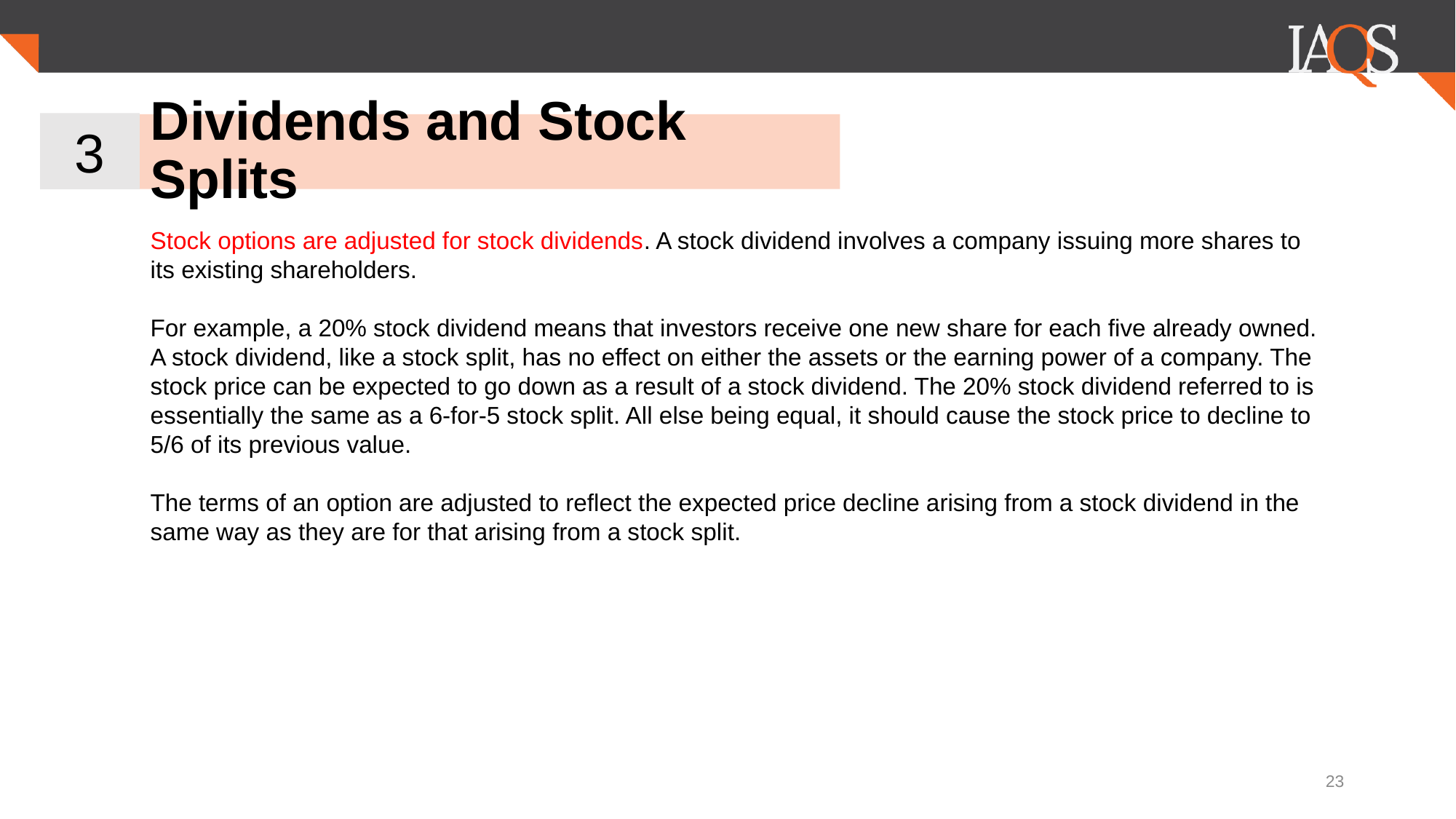

3
# Dividends and Stock Splits
Stock options are adjusted for stock dividends. A stock dividend involves a company issuing more shares to its existing shareholders.

For example, a 20% stock dividend means that investors receive one new share for each five already owned. A stock dividend, like a stock split, has no effect on either the assets or the earning power of a company. The stock price can be expected to go down as a result of a stock dividend. The 20% stock dividend referred to is essentially the same as a 6-for-5 stock split. All else being equal, it should cause the stock price to decline to 5/6 of its previous value.

The terms of an option are adjusted to reflect the expected price decline arising from a stock dividend in the same way as they are for that arising from a stock split.
23